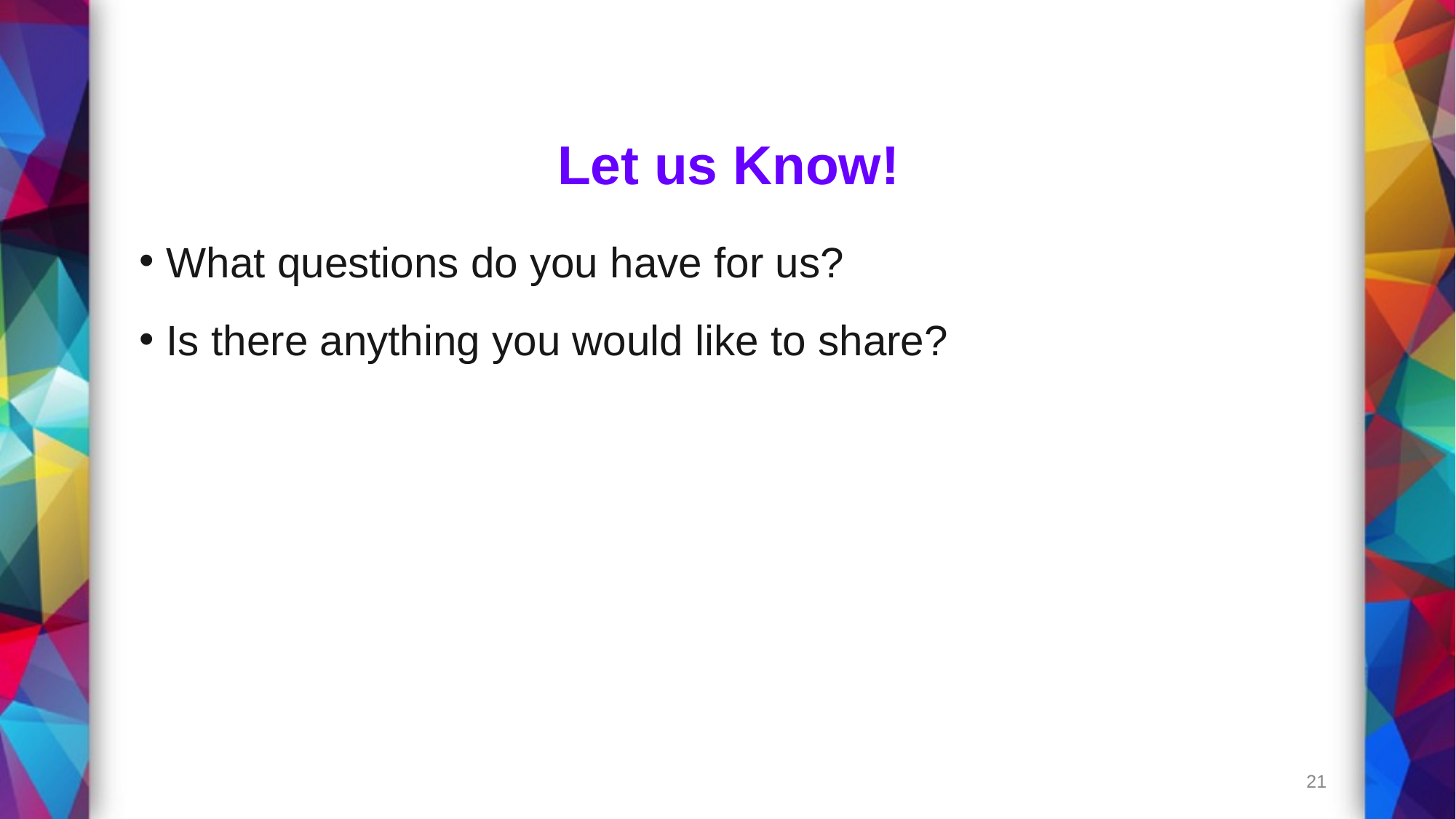

# Let us Know!
What questions do you have for us?
Is there anything you would like to share?